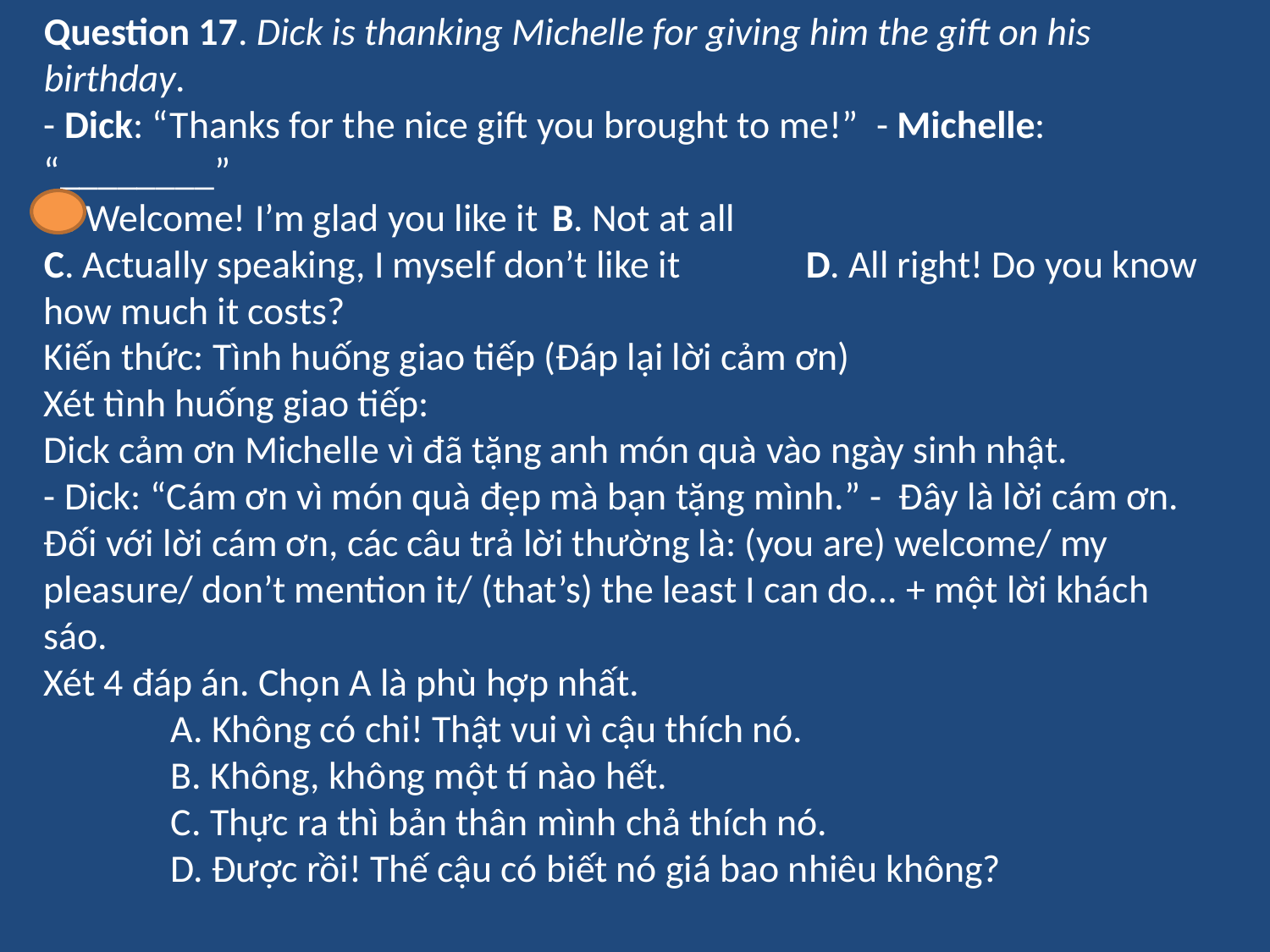

Question 17. Dick is thanking Michelle for giving him the gift on his birthday.
- Dick: “Thanks for the nice gift you brought to me!”  - Michelle: “________”
A. Welcome! I’m glad you like it 	B. Not at all
C. Actually speaking, I myself don’t like it 	D. All right! Do you know how much it costs?
Kiến thức: Tình huống giao tiếp (Đáp lại lời cảm ơn)
Xét tình huống giao tiếp:
Dick cảm ơn Michelle vì đã tặng anh món quà vào ngày sinh nhật.
- Dick: “Cám ơn vì món quà đẹp mà bạn tặng mình.” -  Đây là lời cám ơn.
Đối với lời cám ơn, các câu trả lời thường là: (you are) welcome/ my pleasure/ don’t mention it/ (that’s) the least I can do... + một lời khách sáo.
Xét 4 đáp án. Chọn A là phù hợp nhất.
	A. Không có chi! Thật vui vì cậu thích nó.
	B. Không, không một tí nào hết.
	C. Thực ra thì bản thân mình chả thích nó.
	D. Được rồi! Thế cậu có biết nó giá bao nhiêu không?